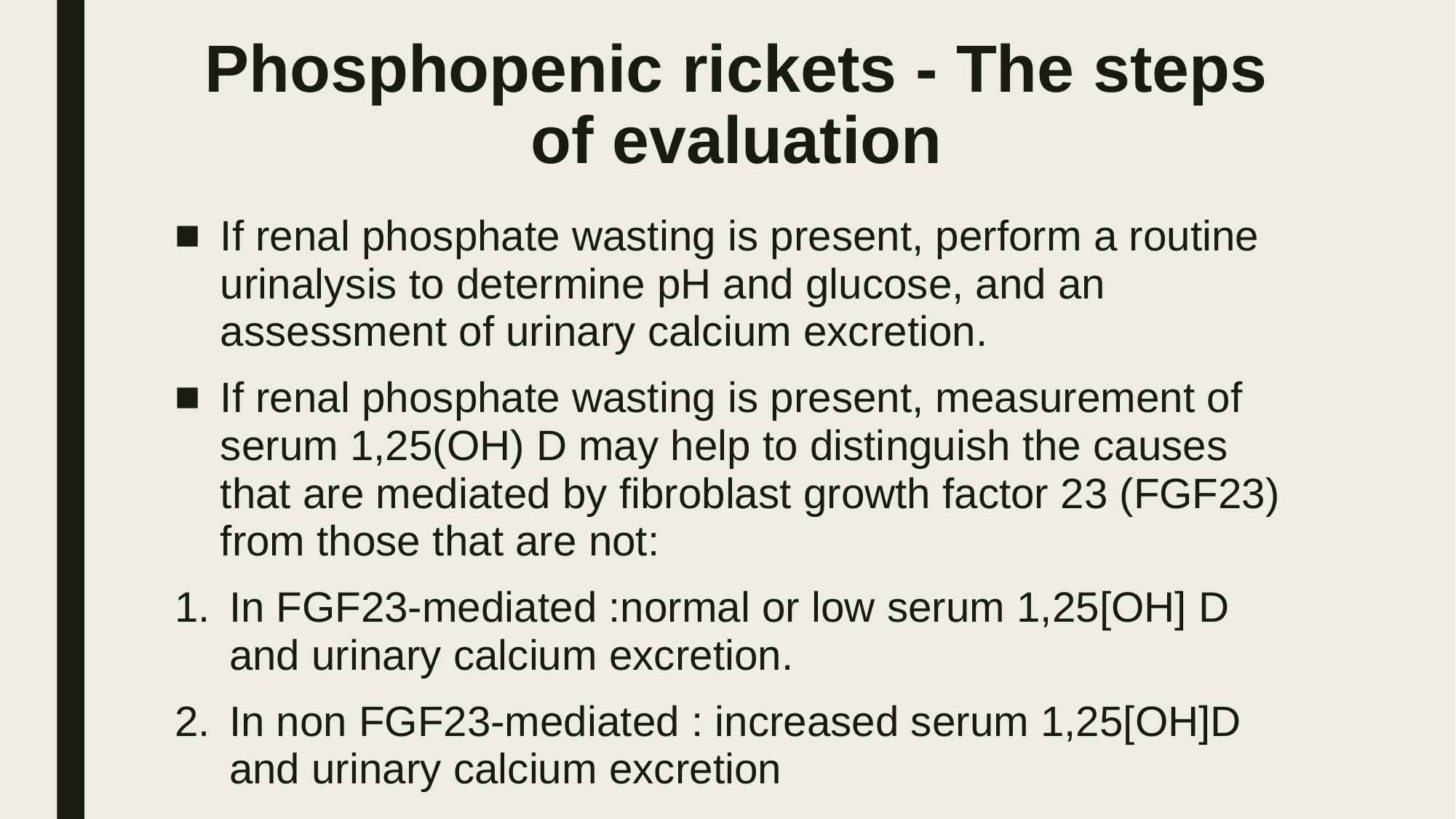

# Phosphopenic rickets - The steps of evaluation
If renal phosphate wasting is present, perform a routine urinalysis to determine pH and glucose, and an assessment of urinary calcium excretion.
If renal phosphate wasting is present, measurement of serum 1,25(OH) D may help to distinguish the causes that are mediated by fibroblast growth factor 23 (FGF23) from those that are not:
In FGF23-mediated :normal or low serum 1,25[OH] D and urinary calcium excretion.
In non FGF23-mediated : increased serum 1,25[OH]D and urinary calcium excretion